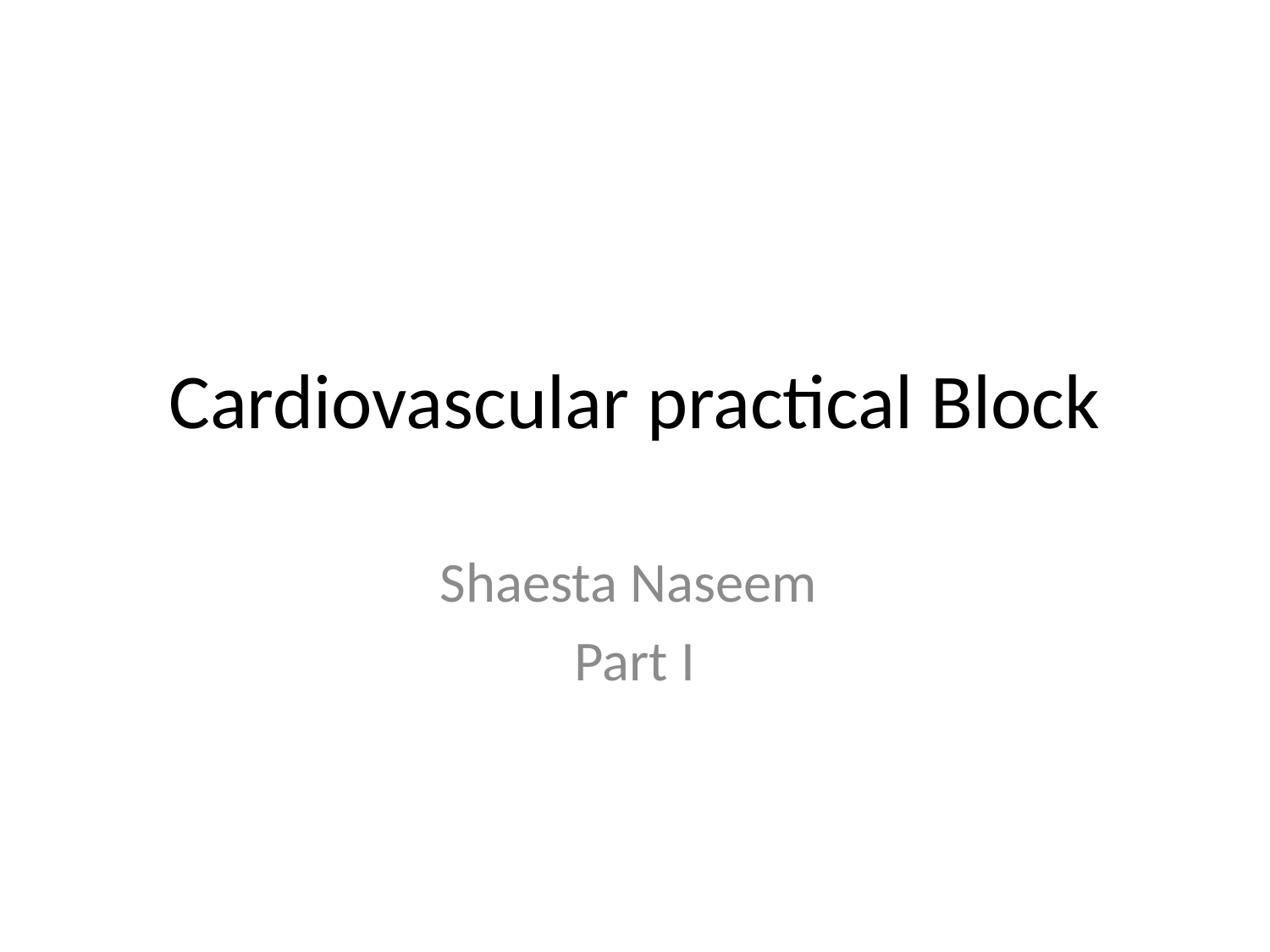

# Cardiovascular practical Block
Shaesta Naseem
Part I